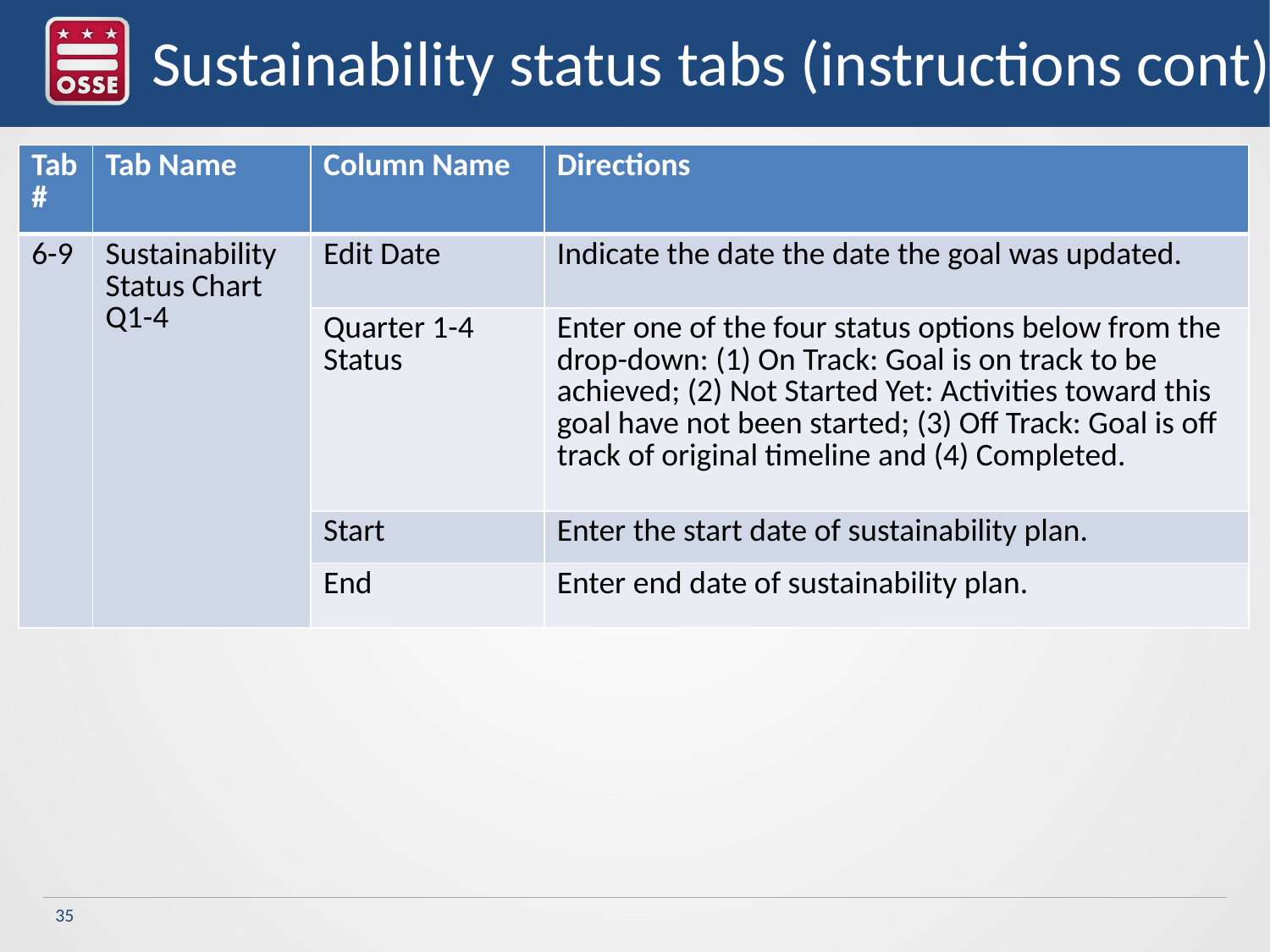

# Sustainability status tabs (instructions cont)
| Tab # | Tab Name | Column Name | Directions |
| --- | --- | --- | --- |
| 6-9 | Sustainability Status Chart Q1-4 | Edit Date | Indicate the date the date the goal was updated. |
|  |  | Quarter 1-4 Status | Enter one of the four status options below from the drop-down: (1) On Track: Goal is on track to be achieved; (2) Not Started Yet: Activities toward this goal have not been started; (3) Off Track: Goal is off track of original timeline and (4) Completed. |
|  |  | Start | Enter the start date of sustainability plan. |
|  |  | End | Enter end date of sustainability plan. |

35